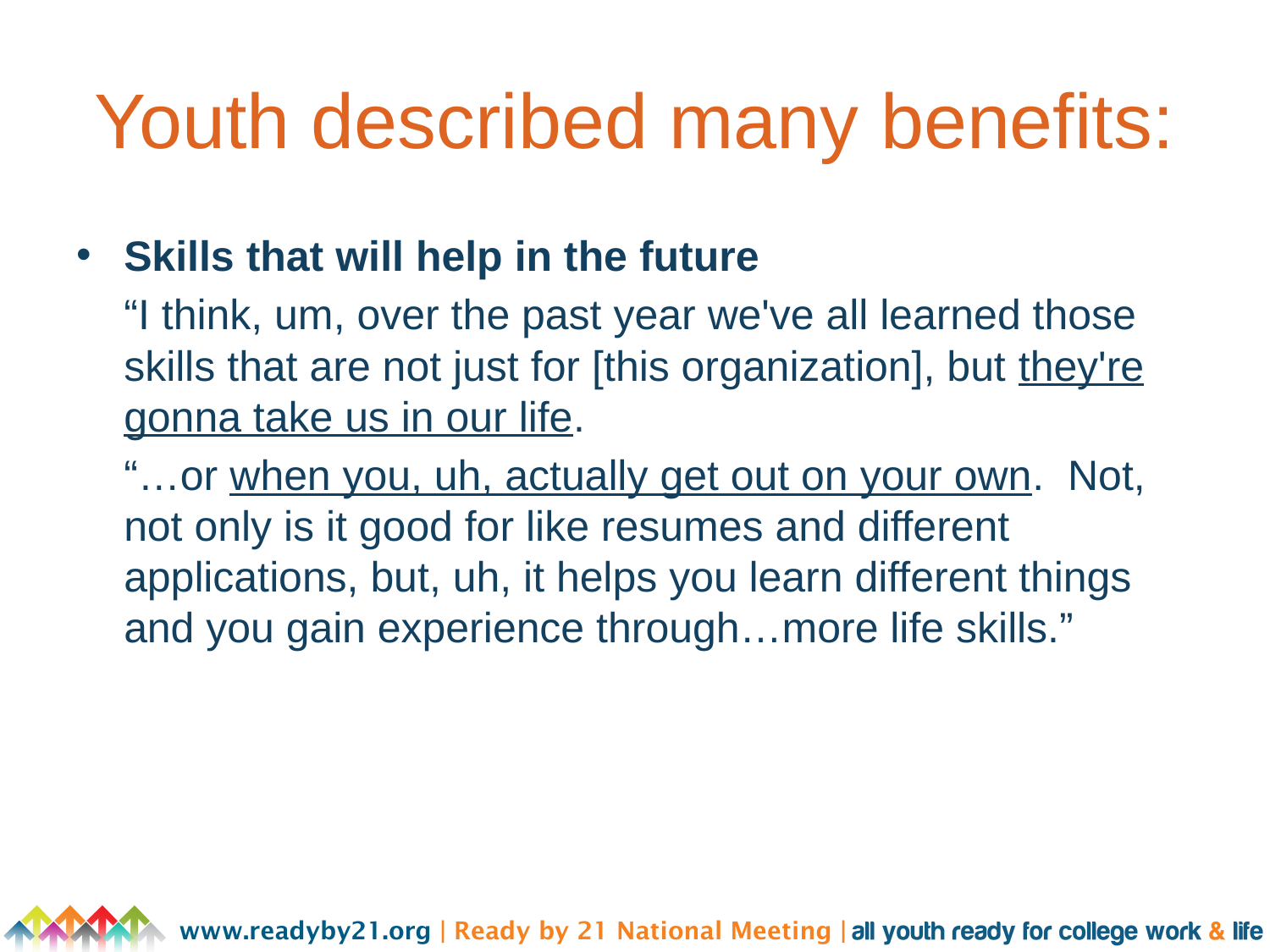

# Youth described many benefits:
Skills that will help in the future
“I think, um, over the past year we've all learned those skills that are not just for [this organization], but they're gonna take us in our life.
“…or when you, uh, actually get out on your own.  Not, not only is it good for like resumes and different applications, but, uh, it helps you learn different things and you gain experience through…more life skills.”